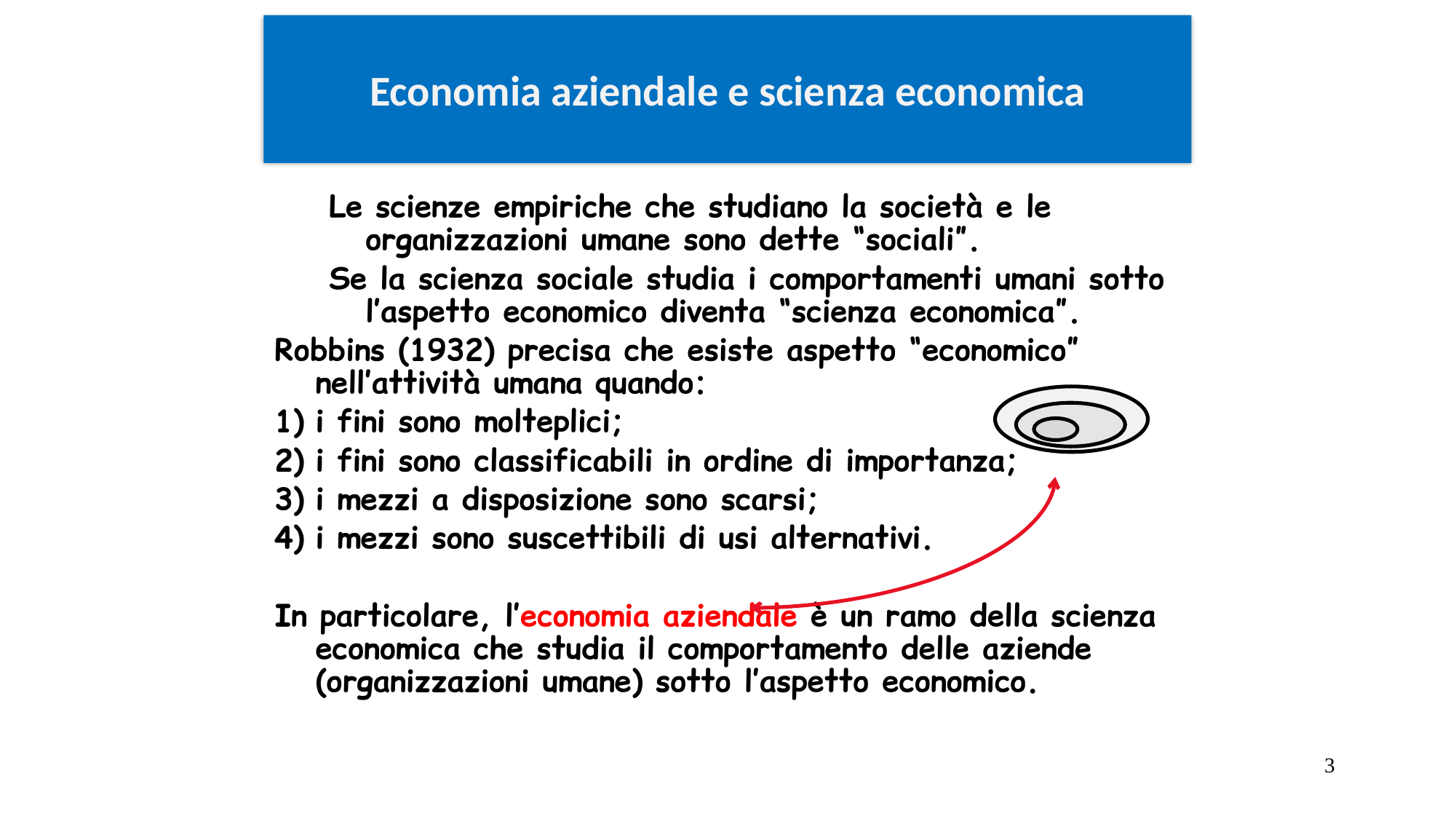

# Economia aziendale e scienza economica
Le scienze empiriche che studiano la società e le organizzazioni umane sono dette “sociali”.
Se la scienza sociale studia i comportamenti umani sotto l’aspetto economico diventa “scienza economica”.
Robbins (1932) precisa che esiste aspetto “economico” nell’attività umana quando:
i fini sono molteplici;
i fini sono classificabili in ordine di importanza;
i mezzi a disposizione sono scarsi;
i mezzi sono suscettibili di usi alternativi.

In particolare, l’economia aziendale è un ramo della scienza economica che studia il comportamento delle aziende (organizzazioni umane) sotto l’aspetto economico.

3